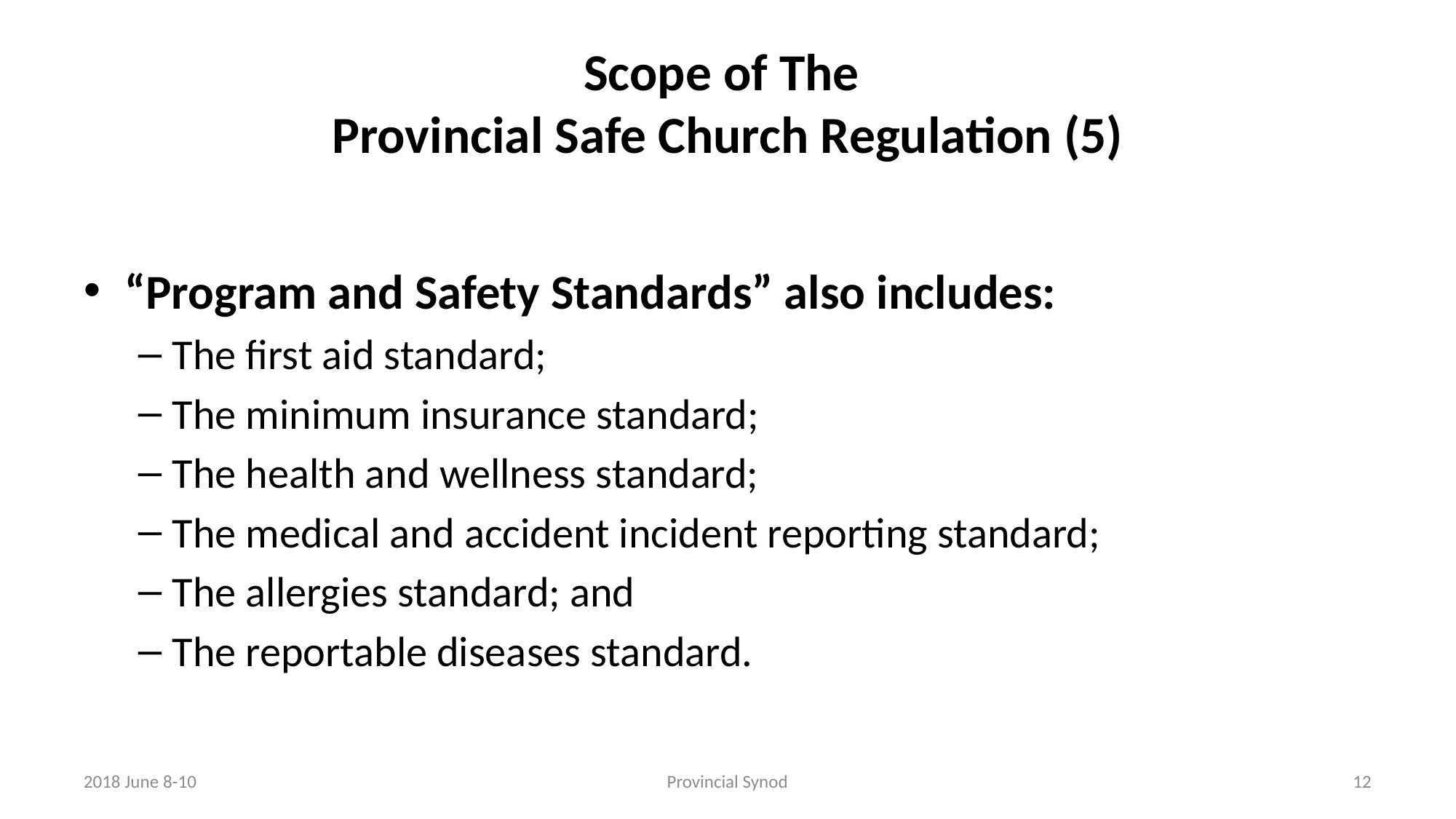

# Scope of The Provincial Safe Church Regulation (5)
“Program and Safety Standards” also includes:
The first aid standard;
The minimum insurance standard;
The health and wellness standard;
The medical and accident incident reporting standard;
The allergies standard; and
The reportable diseases standard.
2018 June 8-10
Provincial Synod
12